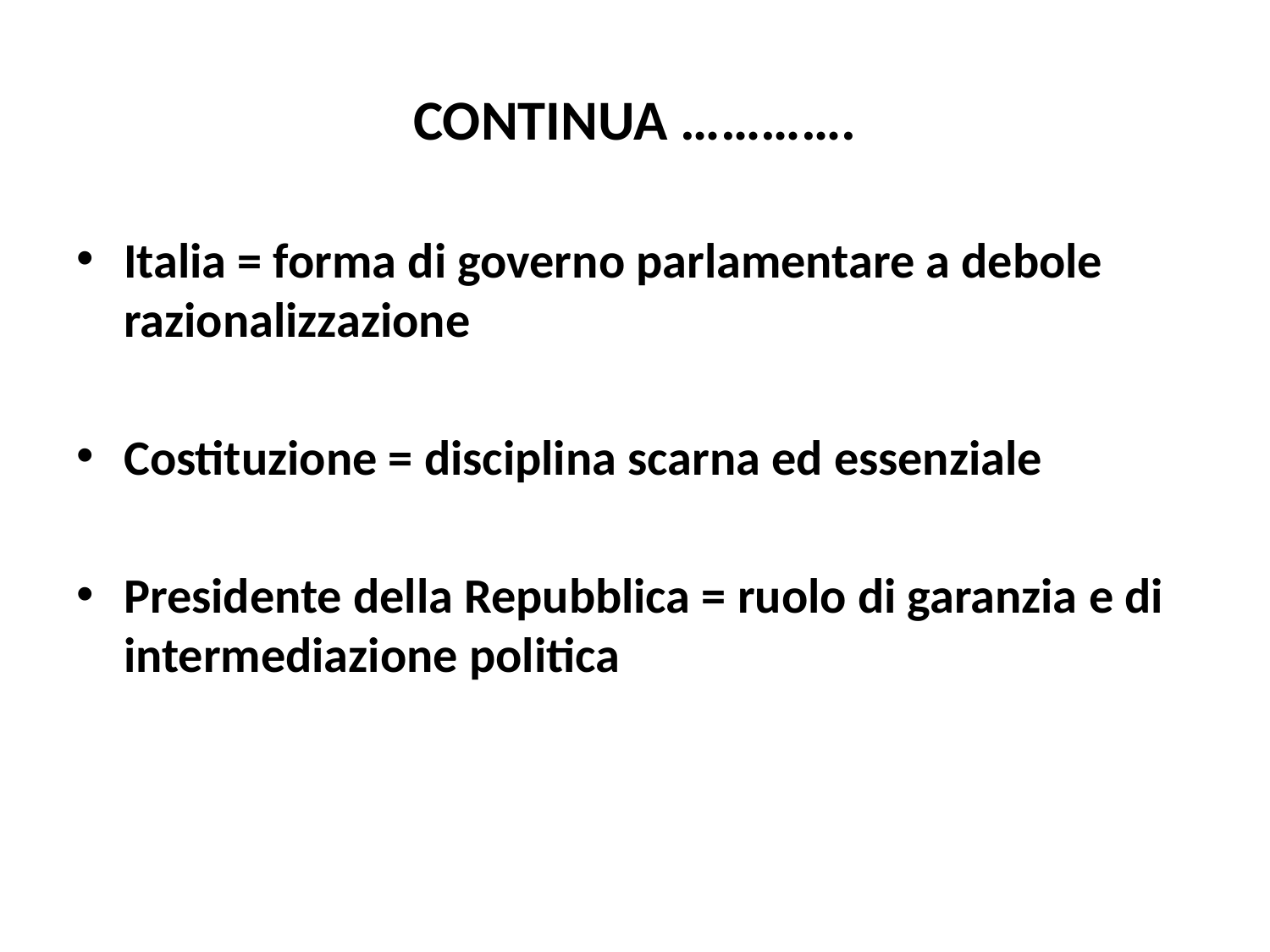

# CONTINUA ………….
Italia = forma di governo parlamentare a debole razionalizzazione

Costituzione = disciplina scarna ed essenziale

Presidente della Repubblica = ruolo di garanzia e di intermediazione politica